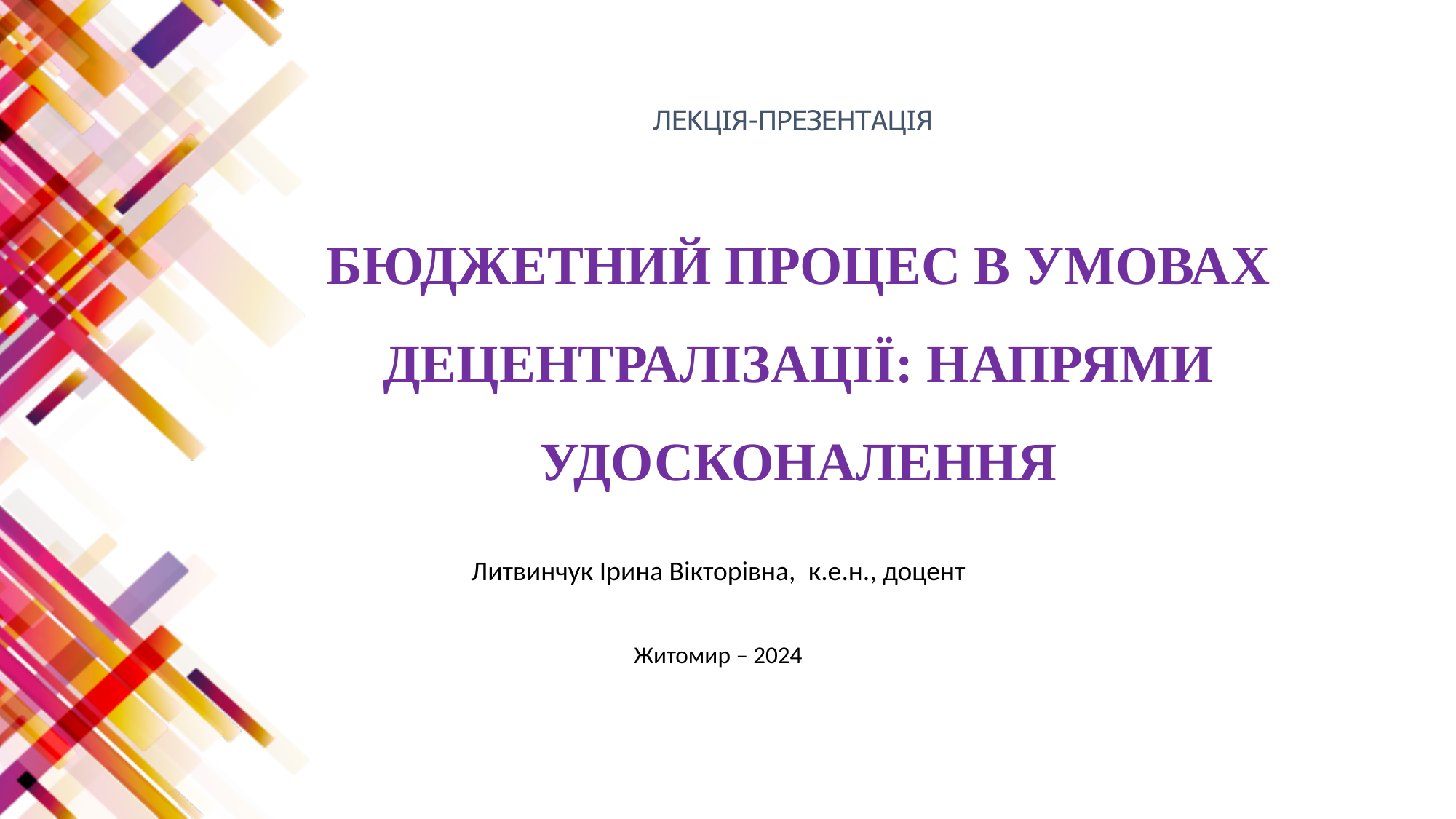

ЛЕКЦІЯ-ПРЕЗЕНТАЦІЯ
# БЮДЖЕТНИЙ ПРОЦЕС В УМОВАХ ДЕЦЕНТРАЛІЗАЦІЇ: НАПРЯМИ УДОСКОНАЛЕННЯ
Литвинчук Ірина Вікторівна,  к.е.н., доцент

Житомир – 2024